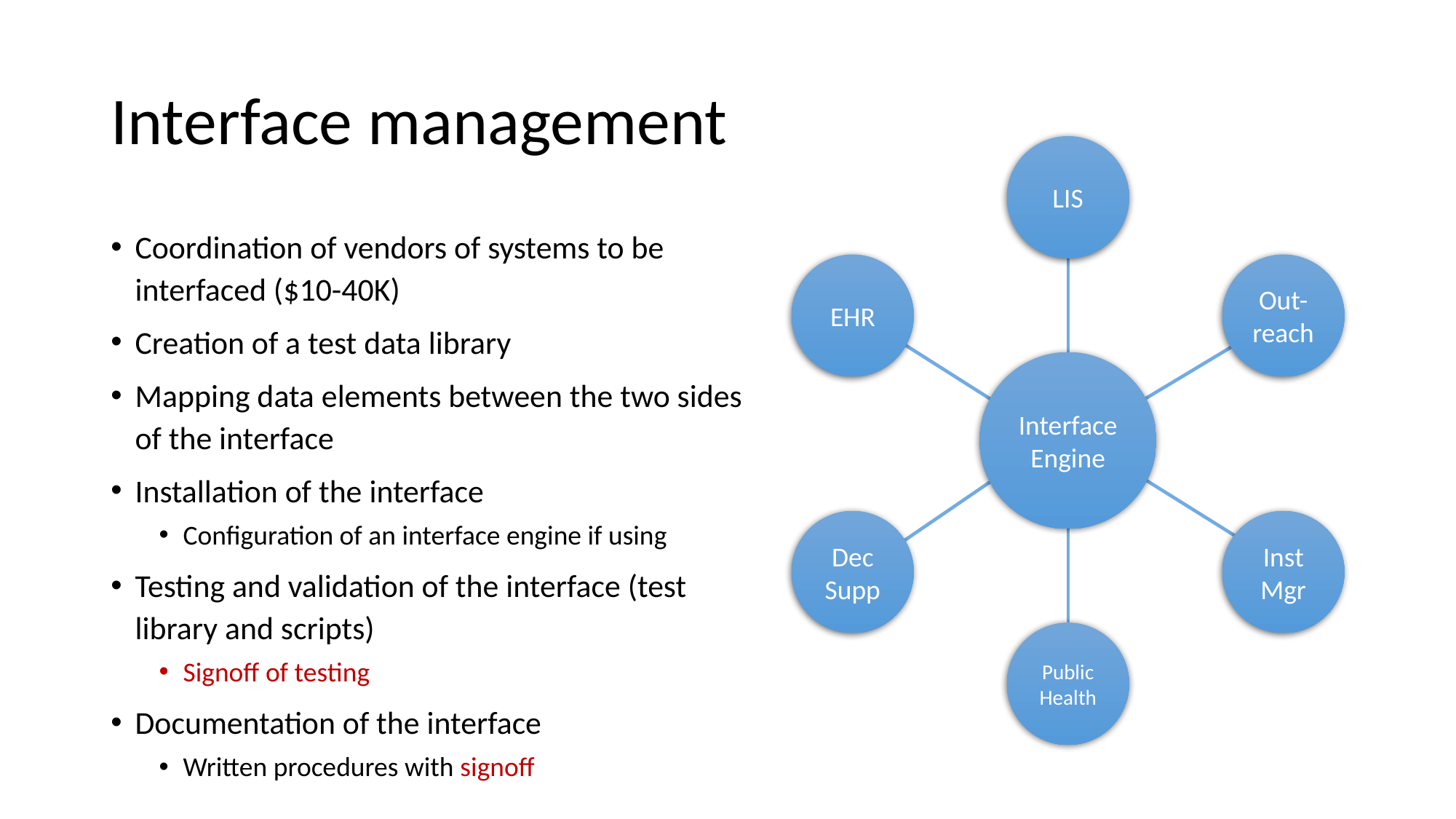

# Interface management
LIS
Coordination of vendors of systems to be interfaced ($10-40K)
Creation of a test data library
Mapping data elements between the two sides of the interface
Installation of the interface
Configuration of an interface engine if using
Testing and validation of the interface (test library and scripts)
Signoff of testing
Documentation of the interface
Written procedures with signoff
EHR
Out-reach
Interface Engine
Dec Supp
Inst
Mgr
Public
Health